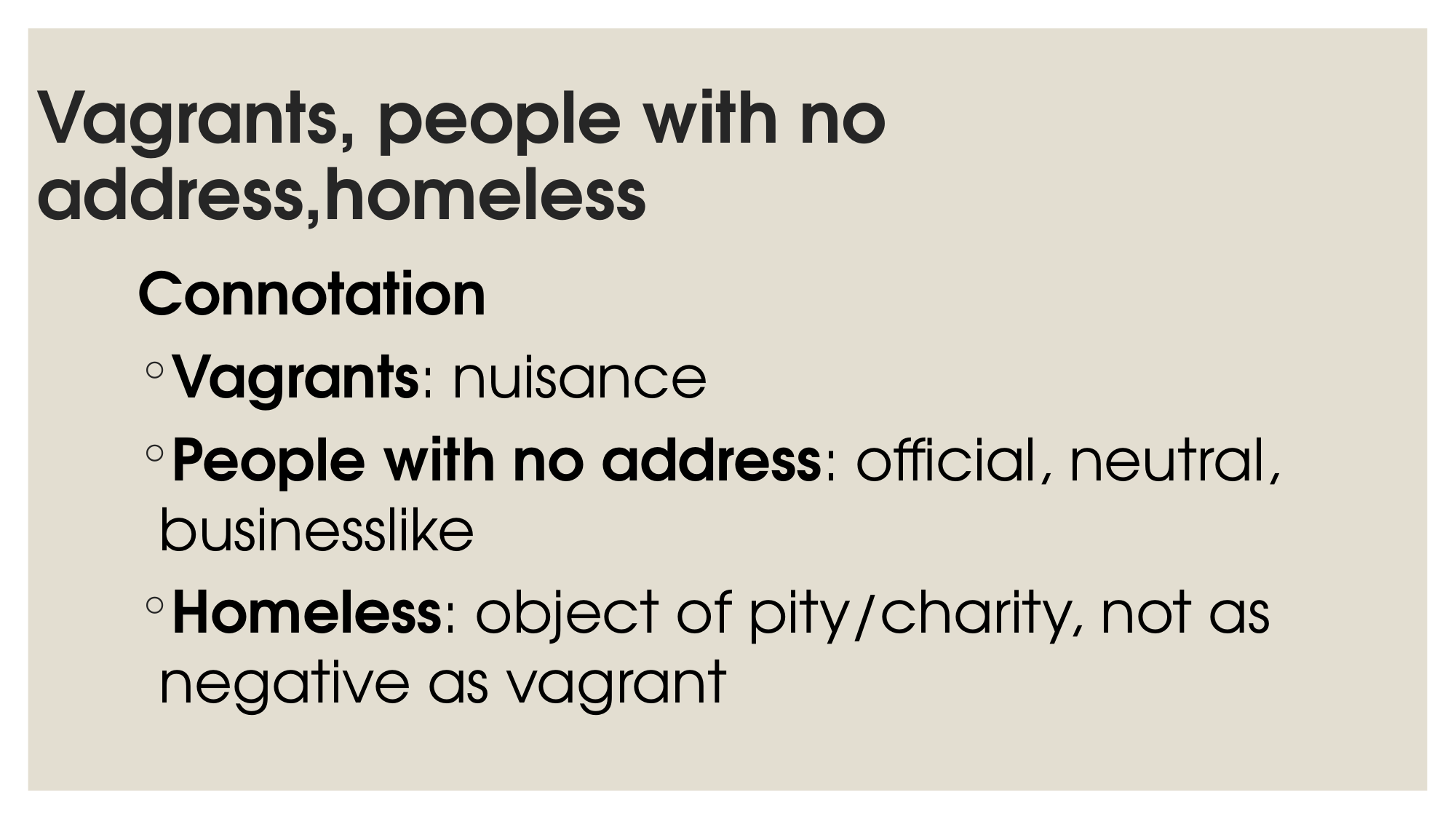

# Vagrants, people with no address,homeless
Connotation
Vagrants: nuisance
People with no address: official, neutral, businesslike
Homeless: object of pity/charity, not as negative as vagrant